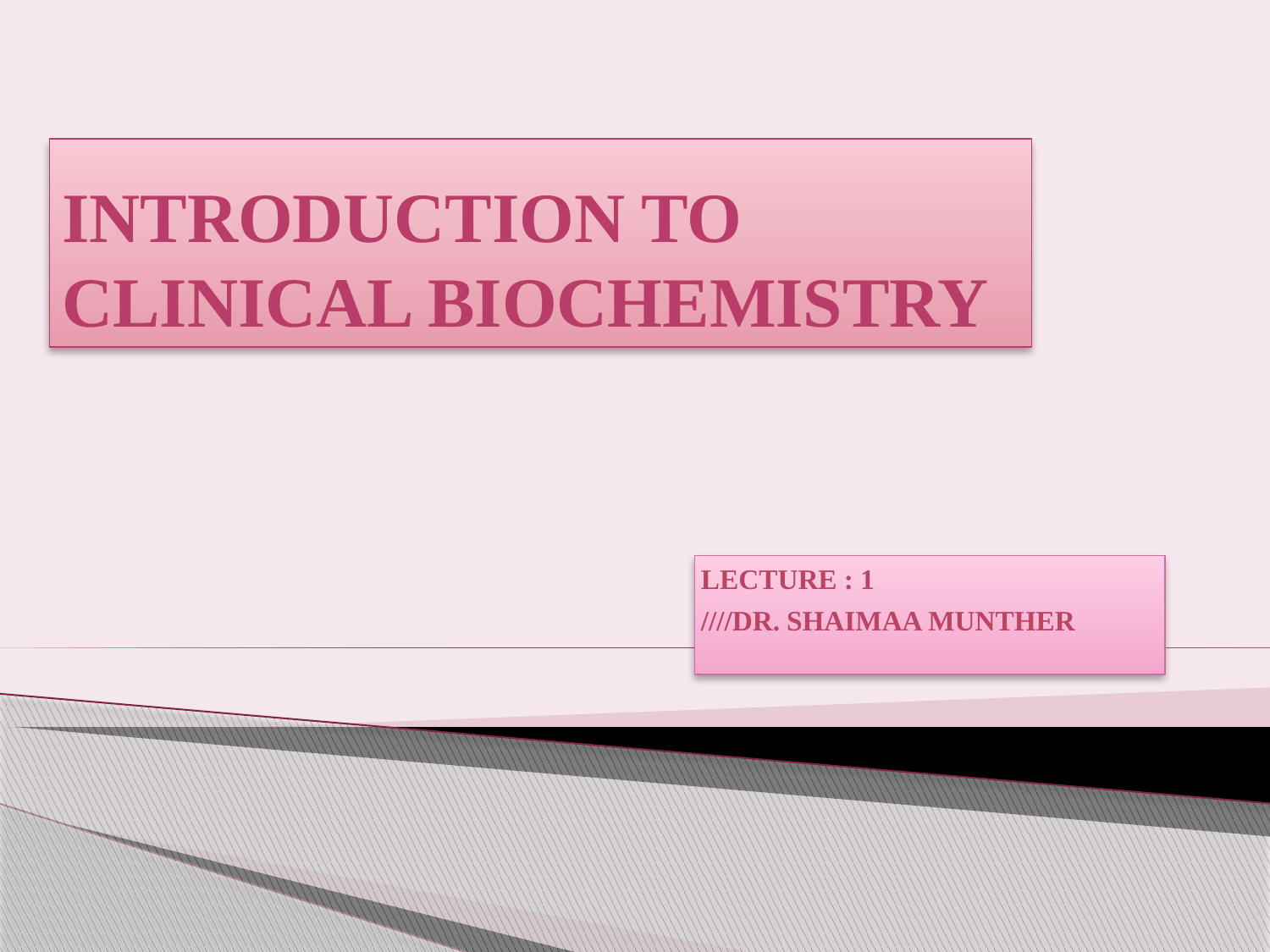

# Introduction to Clinical biochemistry
Lecture : 1
////Dr. Shaimaa Munther